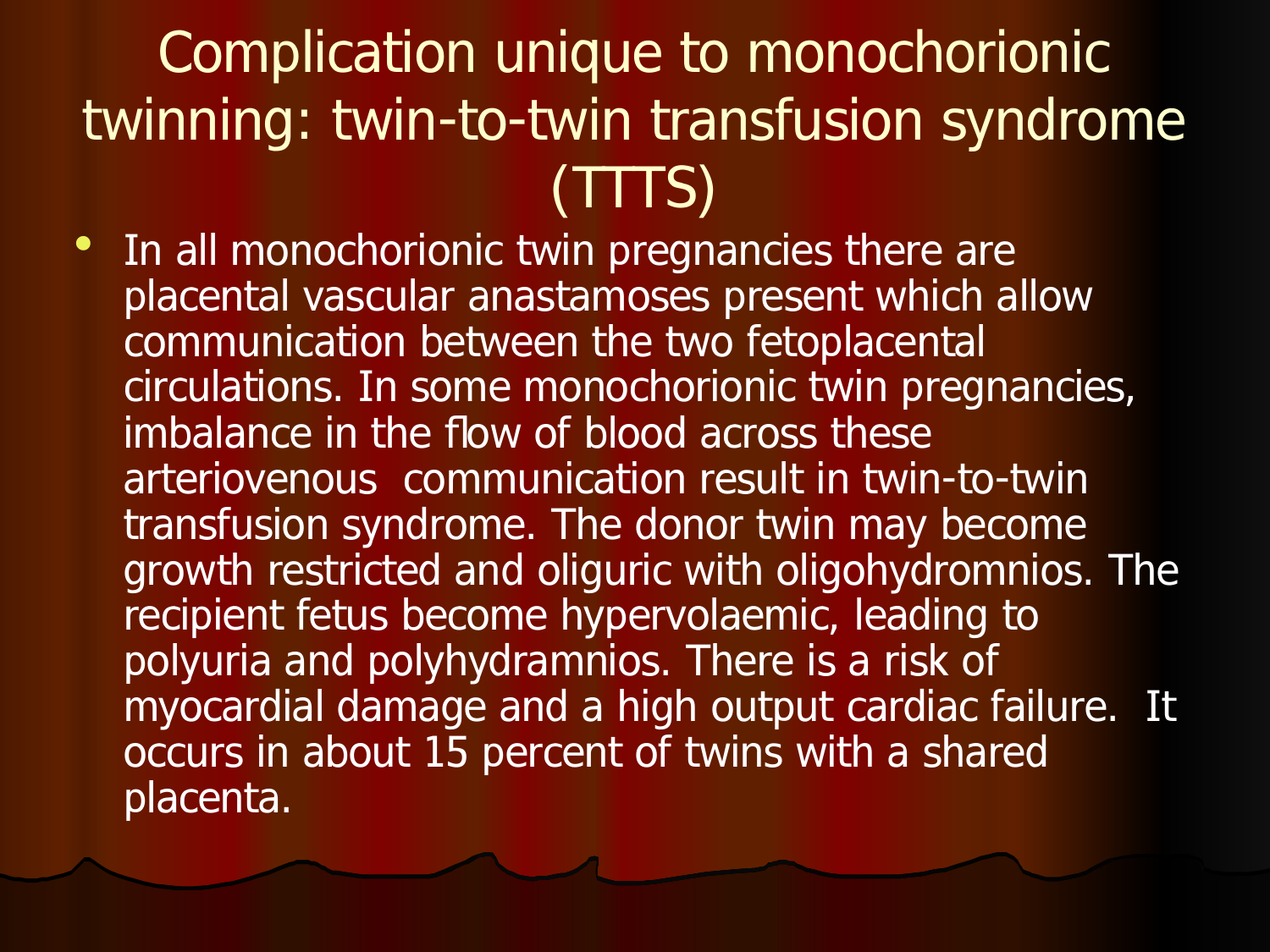

# Complication unique to monochorionic twinning: twin-to-twin transfusion syndrome (TTTS)
In all monochorionic twin pregnancies there are placental vascular anastamoses present which allow communication between the two fetoplacental circulations. In some monochorionic twin pregnancies, imbalance in the flow of blood across these arteriovenous  communication result in twin-to-twin transfusion syndrome. The donor twin may become growth restricted and oliguric with oligohydromnios. The recipient fetus become hypervolaemic, leading to polyuria and polyhydramnios. There is a risk of myocardial damage and a high output cardiac failure.  It occurs in about 15 percent of twins with a shared placenta.